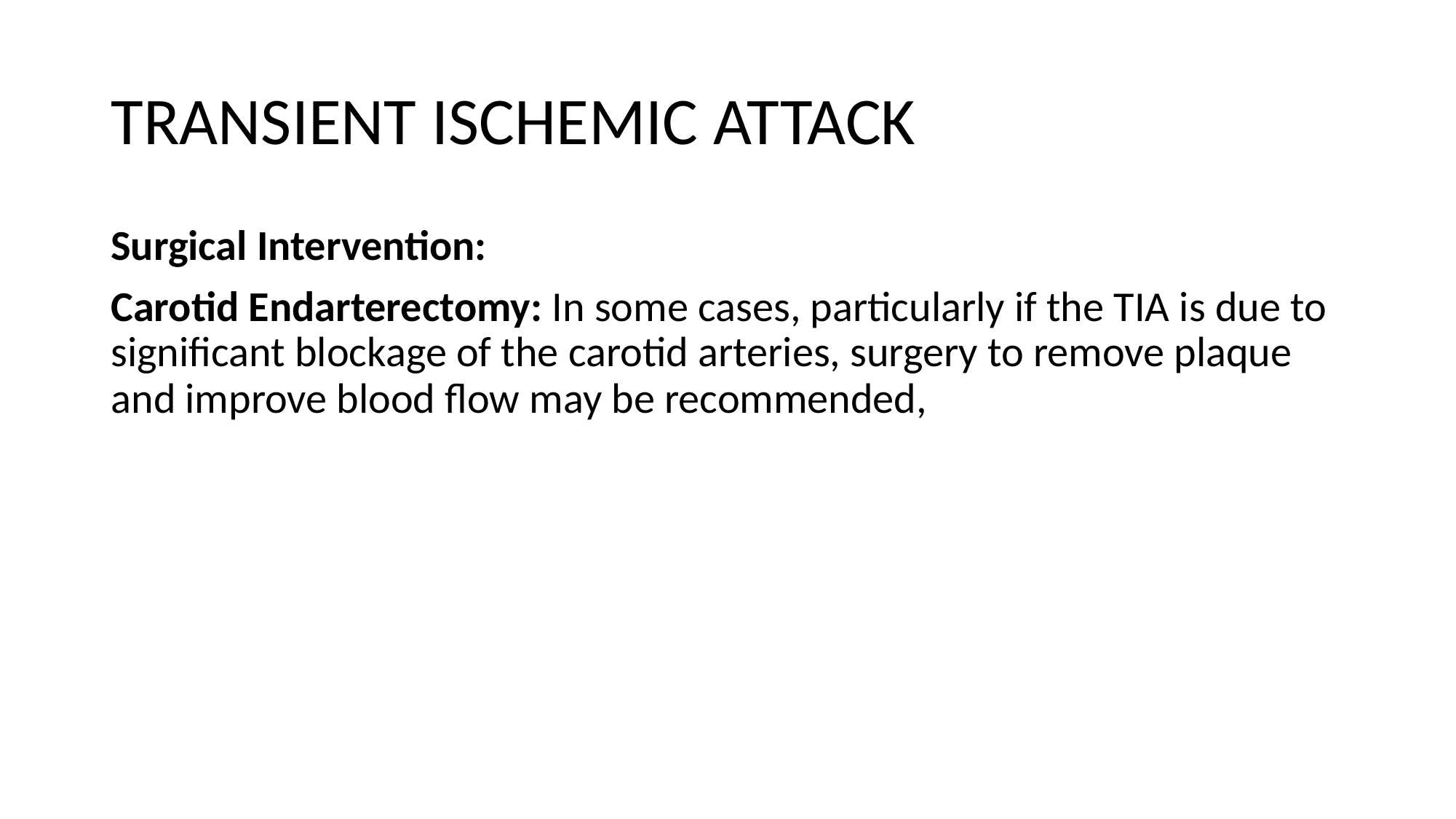

# TRANSIENT ISCHEMIC ATTACK
Surgical Intervention:
Carotid Endarterectomy: In some cases, particularly if the TIA is due to significant blockage of the carotid arteries, surgery to remove plaque and improve blood flow may be recommended,